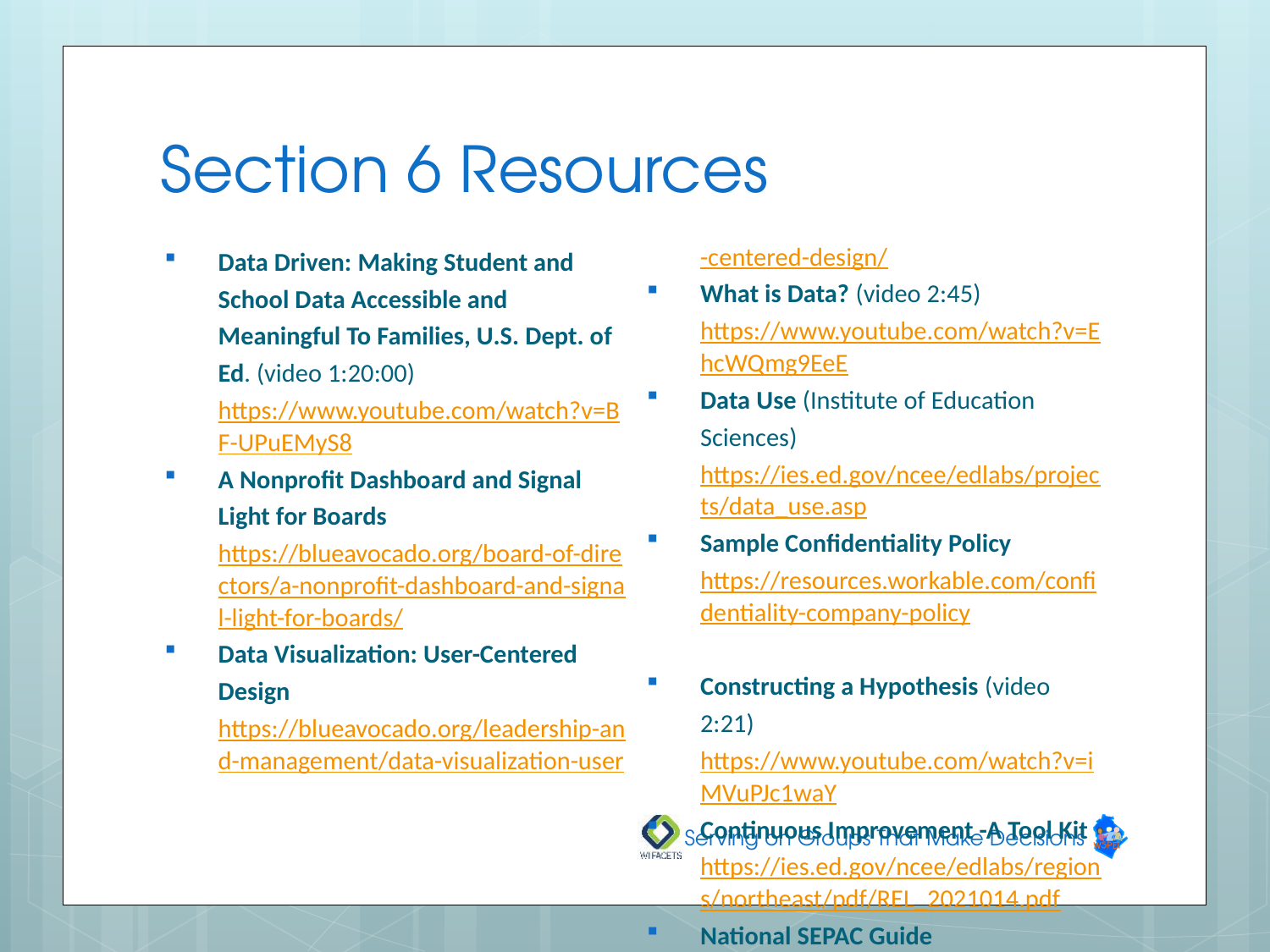

# Section 6 Resources
Data Driven: Making Student and School Data Accessible and Meaningful To Families, U.S. Dept. of Ed. (video 1:20:00) https://www.youtube.com/watch?v=BF-UPuEMyS8
A Nonprofit Dashboard and Signal Light for Boards https://blueavocado.org/board-of-directors/a-nonprofit-dashboard-and-signal-light-for-boards/
Data Visualization: User-Centered Design https://blueavocado.org/leadership-and-management/data-visualization-user-centered-design/
What is Data? (video 2:45) https://www.youtube.com/watch?v=EhcWQmg9EeE
Data Use (Institute of Education Sciences) https://ies.ed.gov/ncee/edlabs/projects/data_use.asp
Sample Confidentiality Policy https://resources.workable.com/confidentiality-company-policy
Constructing a Hypothesis (video 2:21) https://www.youtube.com/watch?v=iMVuPJc1waY
Continuous Improvement -A Tool Kit https://ies.ed.gov/ncee/edlabs/regions/northeast/pdf/REL_2021014.pdf
National SEPAC Guide https://www.parentcenterhub.org/wp-content/uploads/repo_items/National_SEPAC_Guide_120218.pdf
3 Tips for Sharing Data with Others https://d31hzlhk6di2h5.cloudfront.net/20230323/92/53/40/92/825b0444fe6f534512eadfbb/3-Terrific-Tips-for-Sharing-Data.pdf
Serving on Groups That Make Decisions